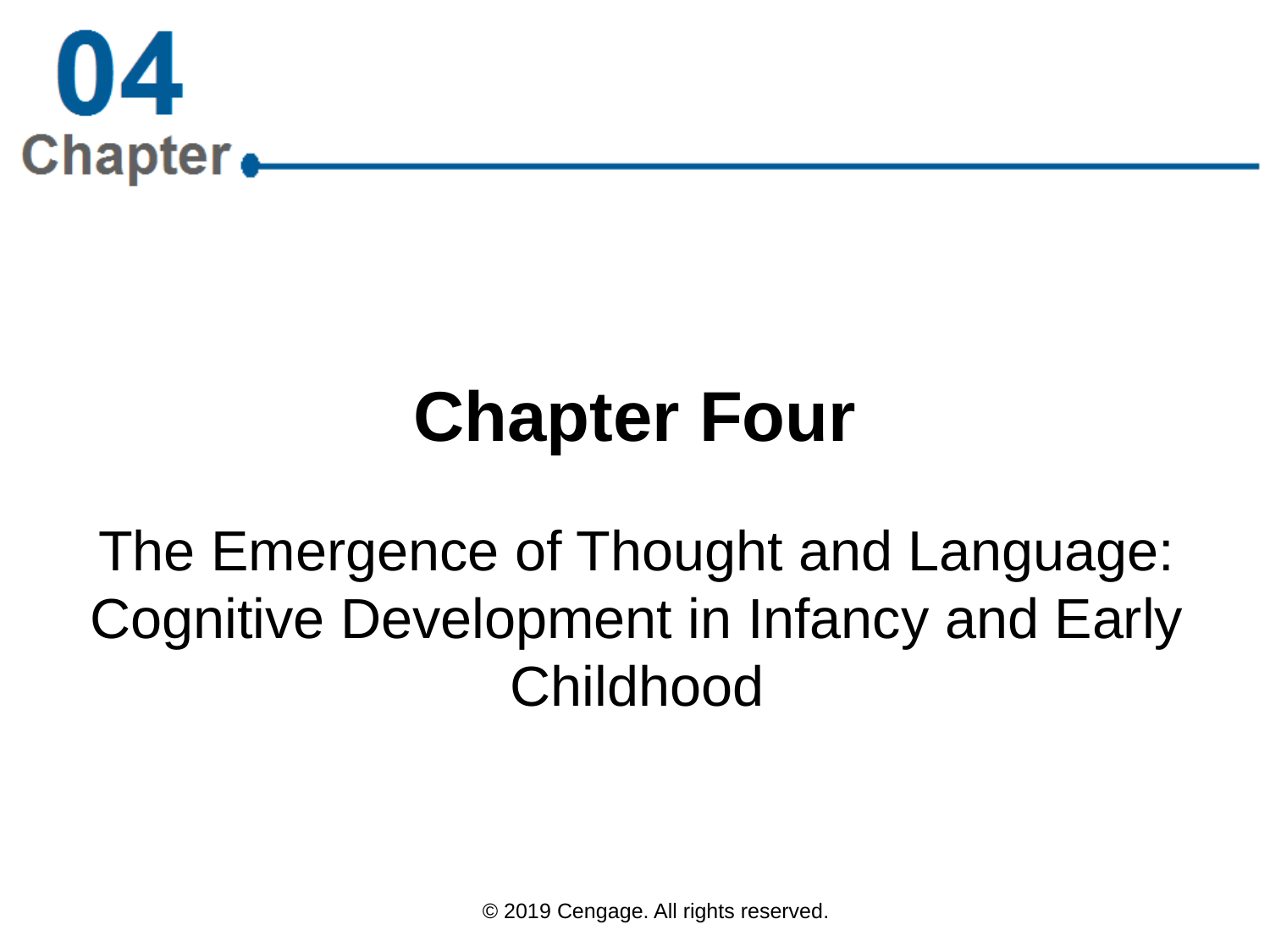

# Chapter Four
The Emergence of Thought and Language: Cognitive Development in Infancy and Early Childhood
© 2019 Cengage. All rights reserved.